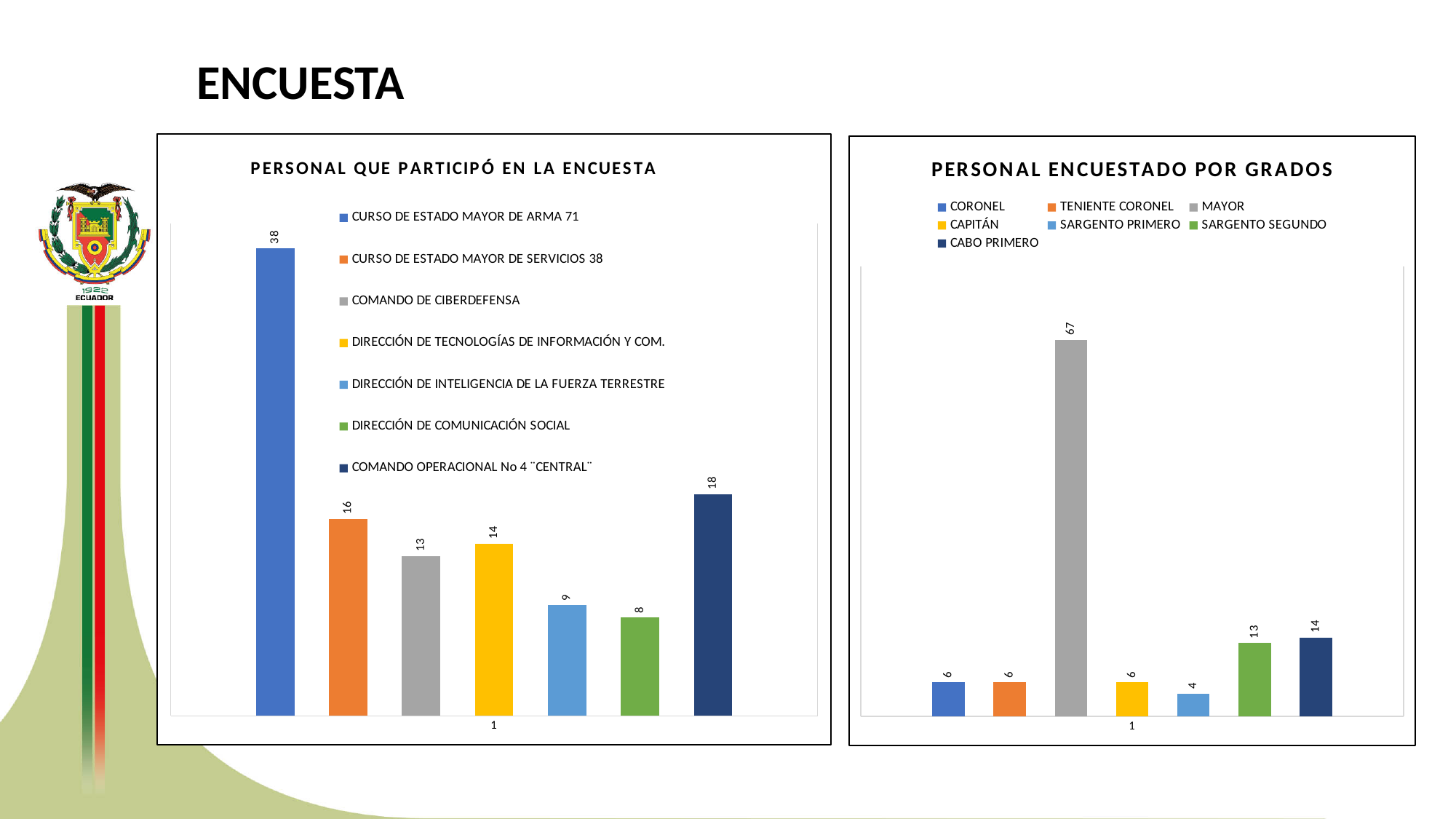

ENCUESTA

### Chart: PERSONAL QUE PARTICIPÓ EN LA ENCUESTA

| Category | CURSO DE ESTADO MAYOR DE ARMA 71 | CURSO DE ESTADO MAYOR DE SERVICIOS 38 | COMANDO DE CIBERDEFENSA | DIRECCIÓN DE TECNOLOGÍAS DE INFORMACIÓN Y COM. | DIRECCIÓN DE INTELIGENCIA DE LA FUERZA TERRESTRE | DIRECCIÓN DE COMUNICACIÓN SOCIAL | COMANDO OPERACIONAL No 4 ¨CENTRAL¨ |
|---|---|---|---|---|---|---|---|

### Chart: PERSONAL ENCUESTADO POR GRADOS

| Category | CORONEL | TENIENTE CORONEL | MAYOR | CAPITÁN | SARGENTO PRIMERO | SARGENTO SEGUNDO | CABO PRIMERO |
|---|---|---|---|---|---|---|---|